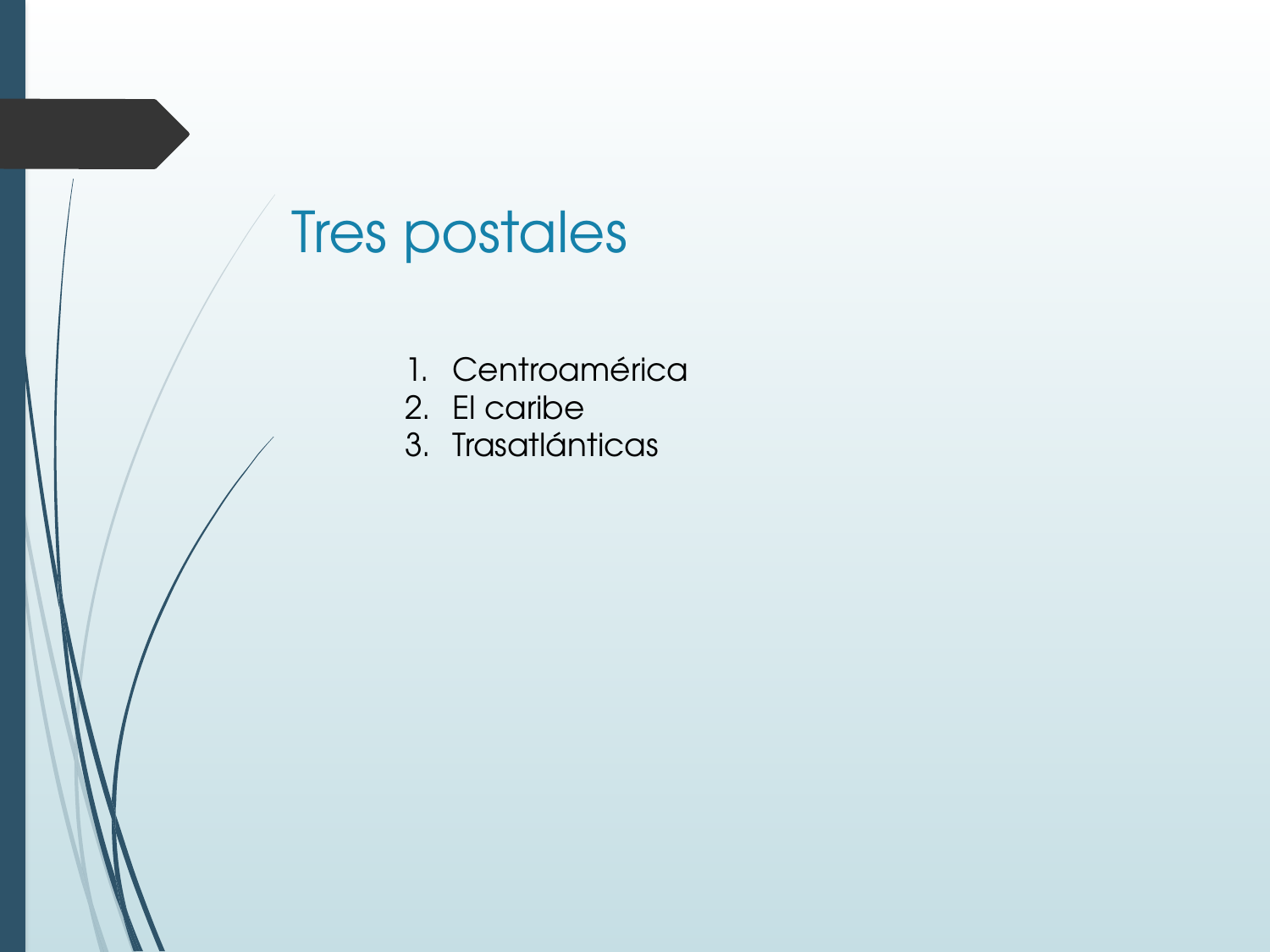

# Tres postales
Centroamérica
El caribe
Trasatlánticas